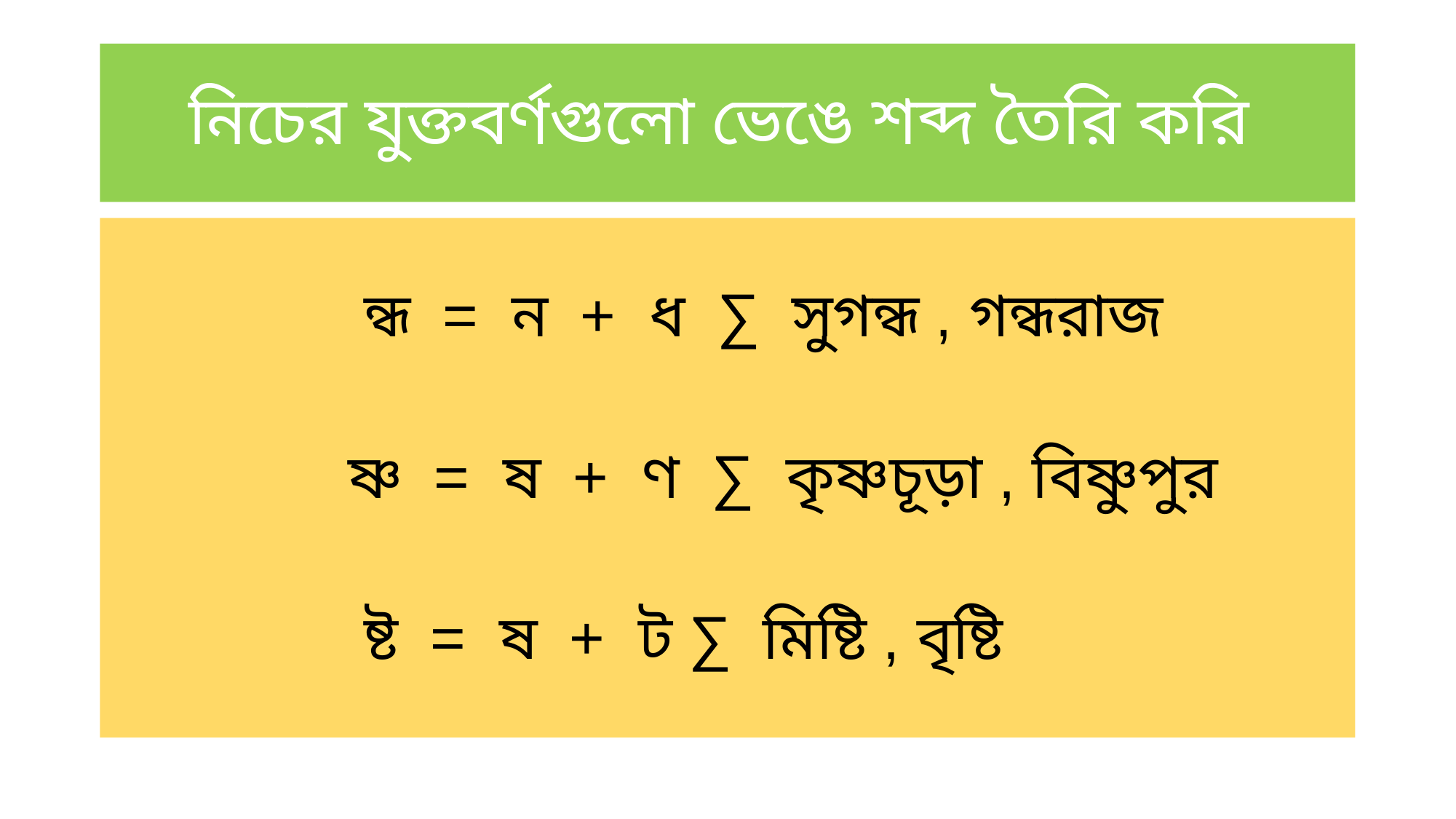

# নিচের যুক্তবর্ণগুলো ভেঙে শব্দ তৈরি করি

                ন্ধ  =  ন  +  ধ  ∑  সুগন্ধ , গন্ধরাজ

               ষ্ণ  =  ষ  +  ণ  ∑  কৃষ্ণচূড়া , বিষ্ণুপুর

                ষ্ট  =  ষ  +  ট ∑  মিষ্টি , বৃষ্টি